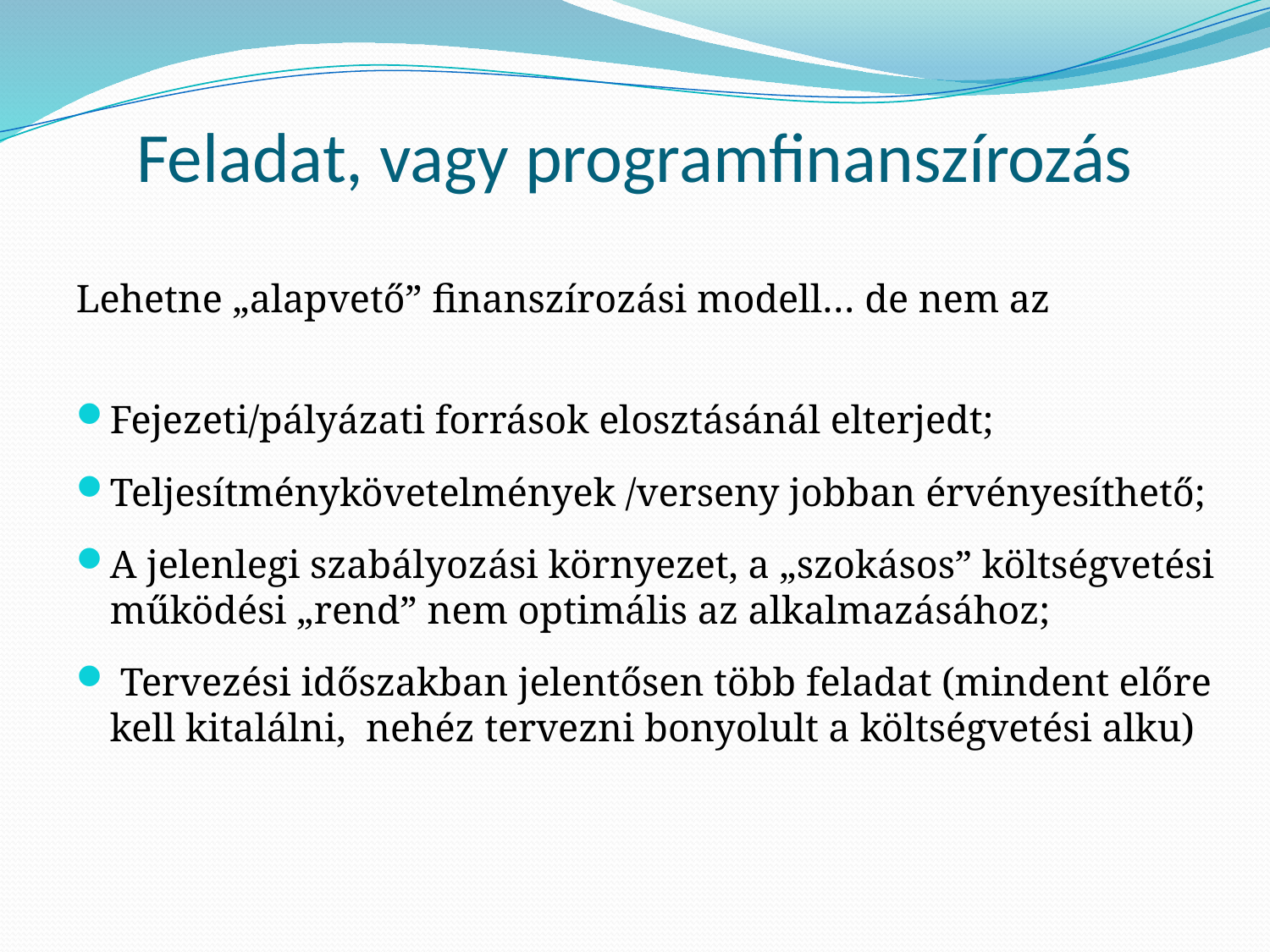

# Feladat, vagy programfinanszírozás
Lehetne „alapvető” finanszírozási modell… de nem az

Fejezeti/pályázati források elosztásánál elterjedt;
Teljesítménykövetelmények /verseny jobban érvényesíthető;
A jelenlegi szabályozási környezet, a „szokásos” költségvetési működési „rend” nem optimális az alkalmazásához;
 Tervezési időszakban jelentősen több feladat (mindent előre kell kitalálni,  nehéz tervezni bonyolult a költségvetési alku)